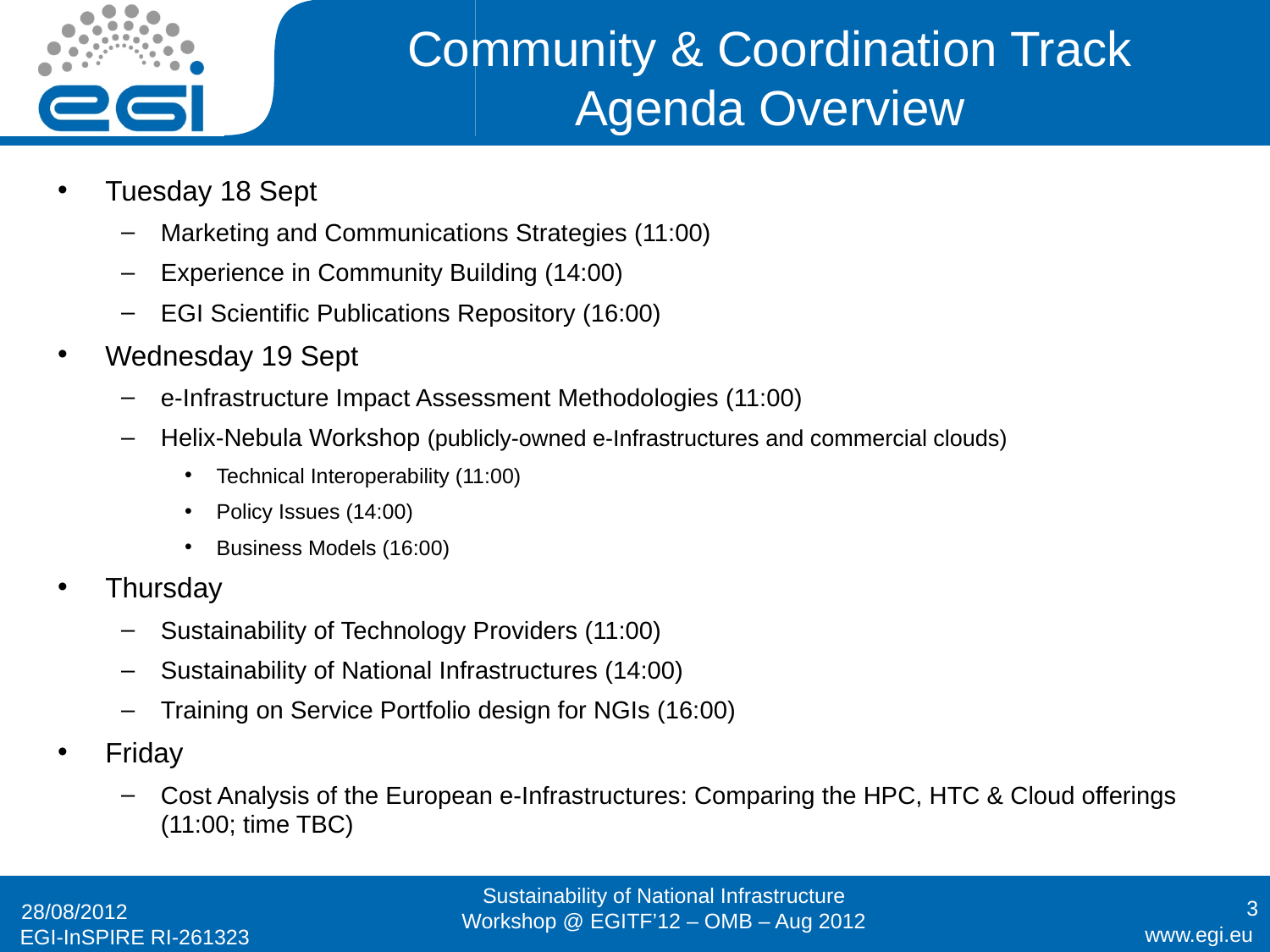

# Community & Coordination Track Agenda Overview
Tuesday 18 Sept
Marketing and Communications Strategies (11:00)
Experience in Community Building (14:00)
EGI Scientific Publications Repository (16:00)
Wednesday 19 Sept
e-Infrastructure Impact Assessment Methodologies (11:00)
Helix-Nebula Workshop (publicly-owned e-Infrastructures and commercial clouds)
Technical Interoperability (11:00)
Policy Issues (14:00)
Business Models (16:00)
Thursday
Sustainability of Technology Providers (11:00)
Sustainability of National Infrastructures (14:00)
Training on Service Portfolio design for NGIs (16:00)
Friday
Cost Analysis of the European e-Infrastructures: Comparing the HPC, HTC & Cloud offerings (11:00; time TBC)
Sustainability of National Infrastructure Workshop @ EGITF’12 – OMB – Aug 2012
3
28/08/2012